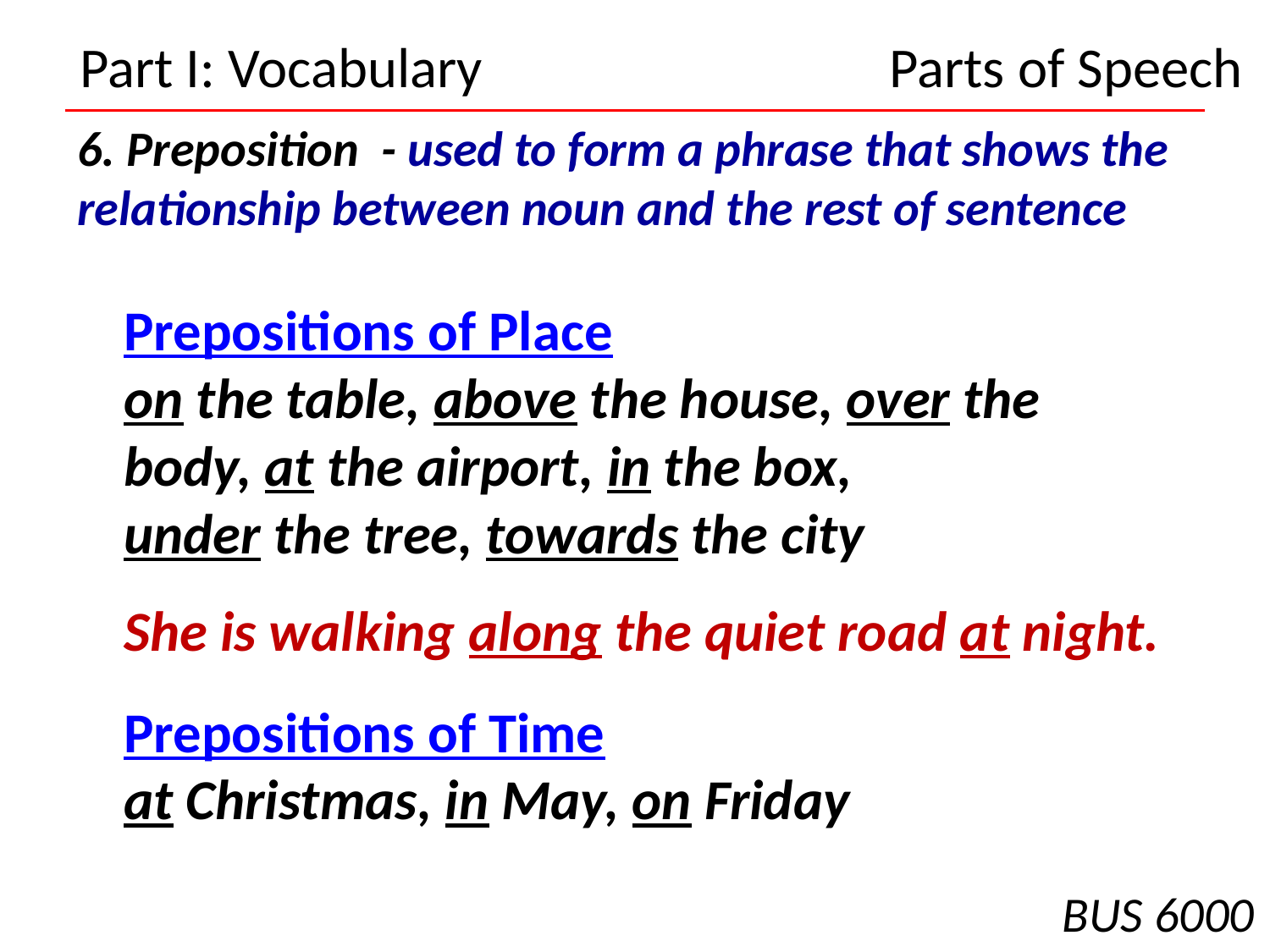

Part I: Vocabulary
Parts of Speech
6. Preposition  - used to form a phrase that shows the relationship between noun and the rest of sentence
Prepositions of Place
on the table, above the house, over the body, at the airport, in the box,
under the tree, towards the city

She is walking along the quiet road at night.

Prepositions of Time
at Christmas, in May, on Friday
BUS 6000